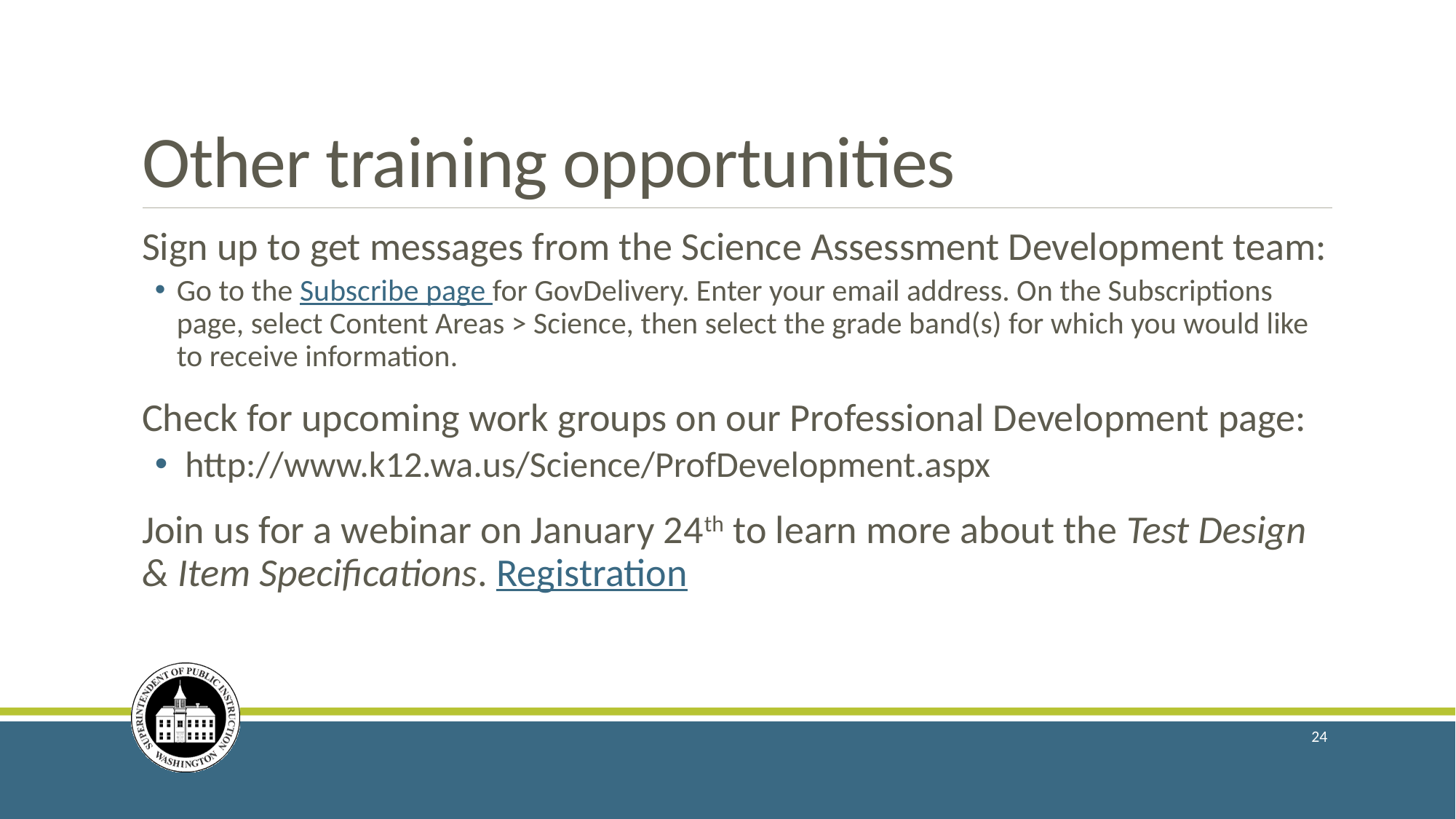

# Other training opportunities
Sign up to get messages from the Science Assessment Development team:
Go to the Subscribe page for GovDelivery. Enter your email address. On the Subscriptions page, select Content Areas > Science, then select the grade band(s) for which you would like to receive information.
Check for upcoming work groups on our Professional Development page:
 http://www.k12.wa.us/Science/ProfDevelopment.aspx
Join us for a webinar on January 24th to learn more about the Test Design & Item Specifications. Registration

24